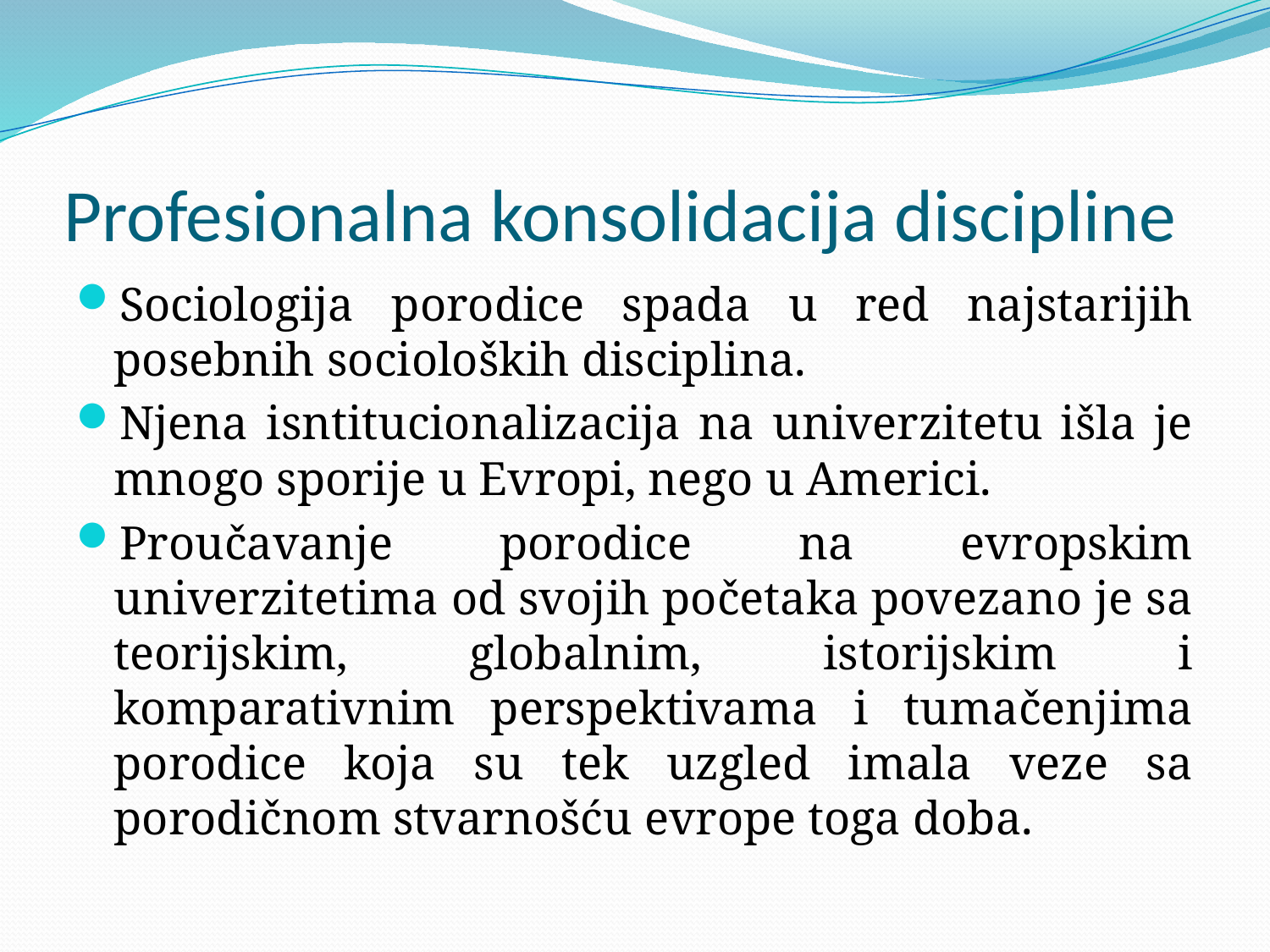

# Profesionalna konsolidacija discipline
Sociologija porodice spada u red najstarijih posebnih socioloških disciplina.
Njena isntitucionalizacija na univerzitetu išla je mnogo sporije u Evropi, nego u Americi.
Proučavanje porodice na evropskim univerzitetima od svojih početaka povezano je sa teorijskim, globalnim, istorijskim i komparativnim perspektivama i tumačenjima porodice koja su tek uzgled imala veze sa porodičnom stvarnošću evrope toga doba.